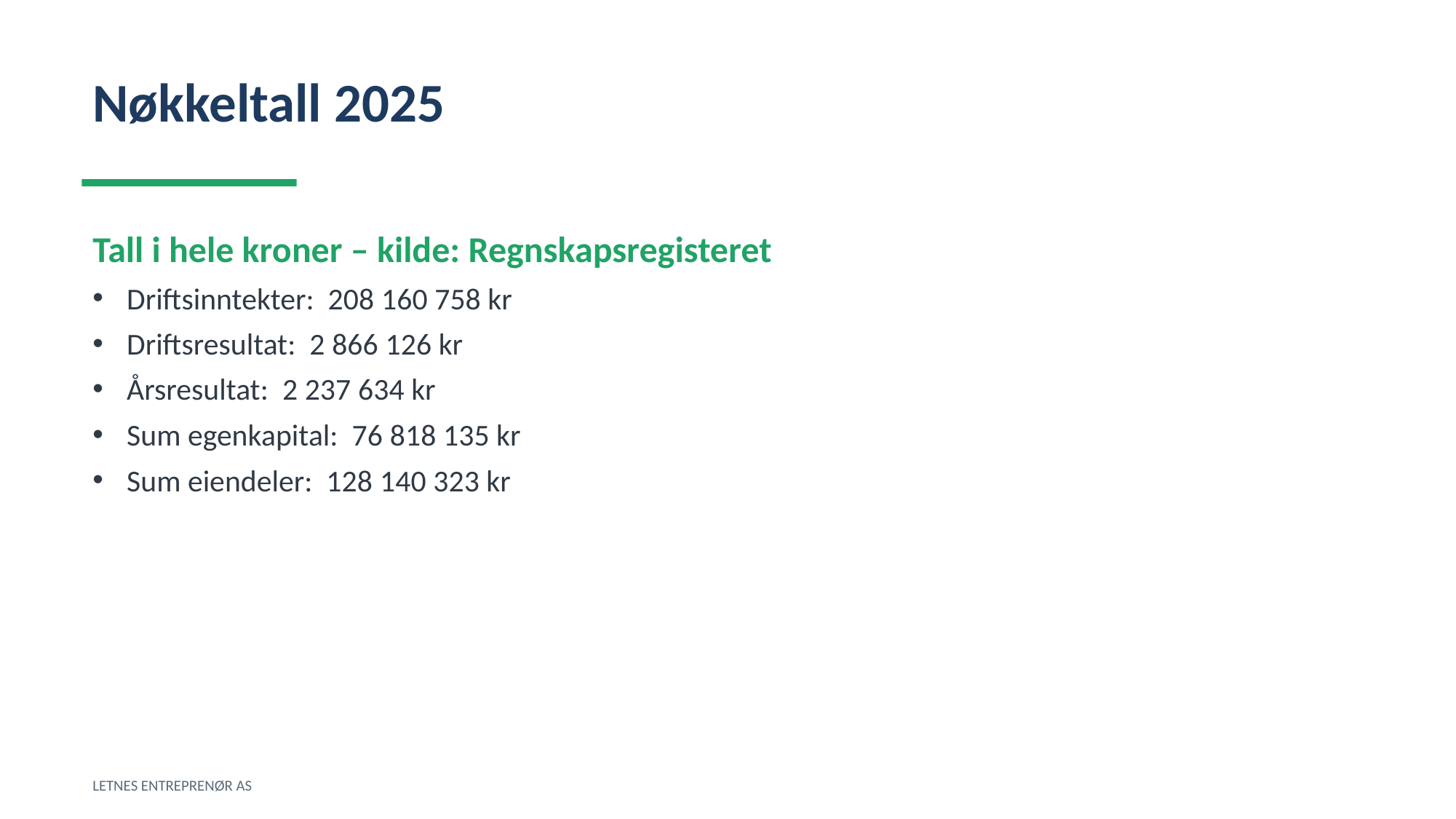

Nøkkeltall 2025

Tall i hele kroner – kilde: Regnskapsregisteret
Driftsinntekter:  208 160 758 kr
Driftsresultat:  2 866 126 kr
Årsresultat:  2 237 634 kr
Sum egenkapital:  76 818 135 kr
Sum eiendeler:  128 140 323 kr
LETNES ENTREPRENØR AS